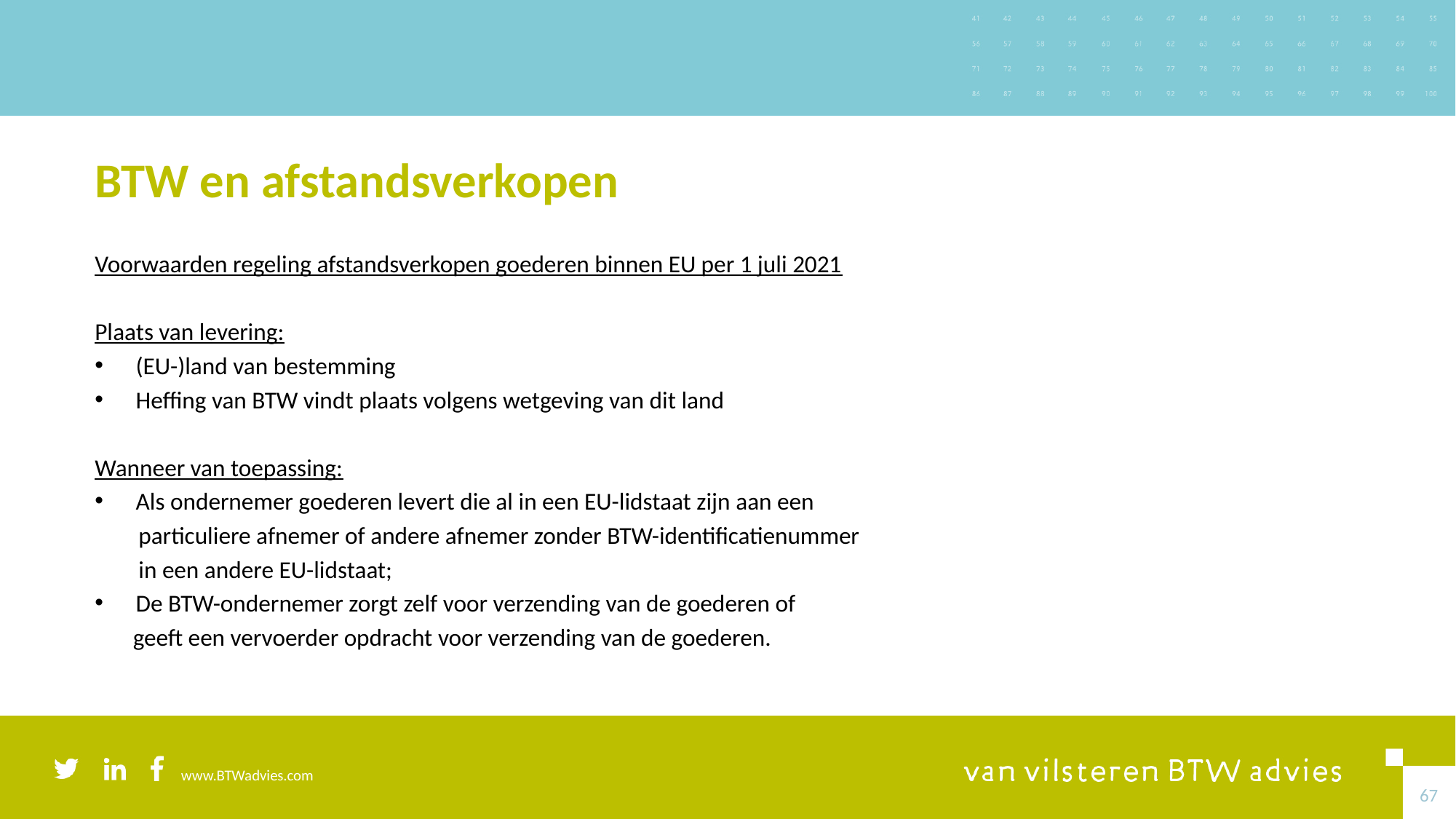

# BTW en afstandsverkopen
Voorwaarden regeling afstandsverkopen goederen binnen EU per 1 juli 2021

Plaats van levering:
(EU-)land van bestemming
Heffing van BTW vindt plaats volgens wetgeving van dit land

Wanneer van toepassing:
Als ondernemer goederen levert die al in een EU-lidstaat zijn aan een
        particuliere afnemer of andere afnemer zonder BTW-identificatienummer
        in een andere EU-lidstaat;
De BTW-ondernemer zorgt zelf voor verzending van de goederen of
       geeft een vervoerder opdracht voor verzending van de goederen.